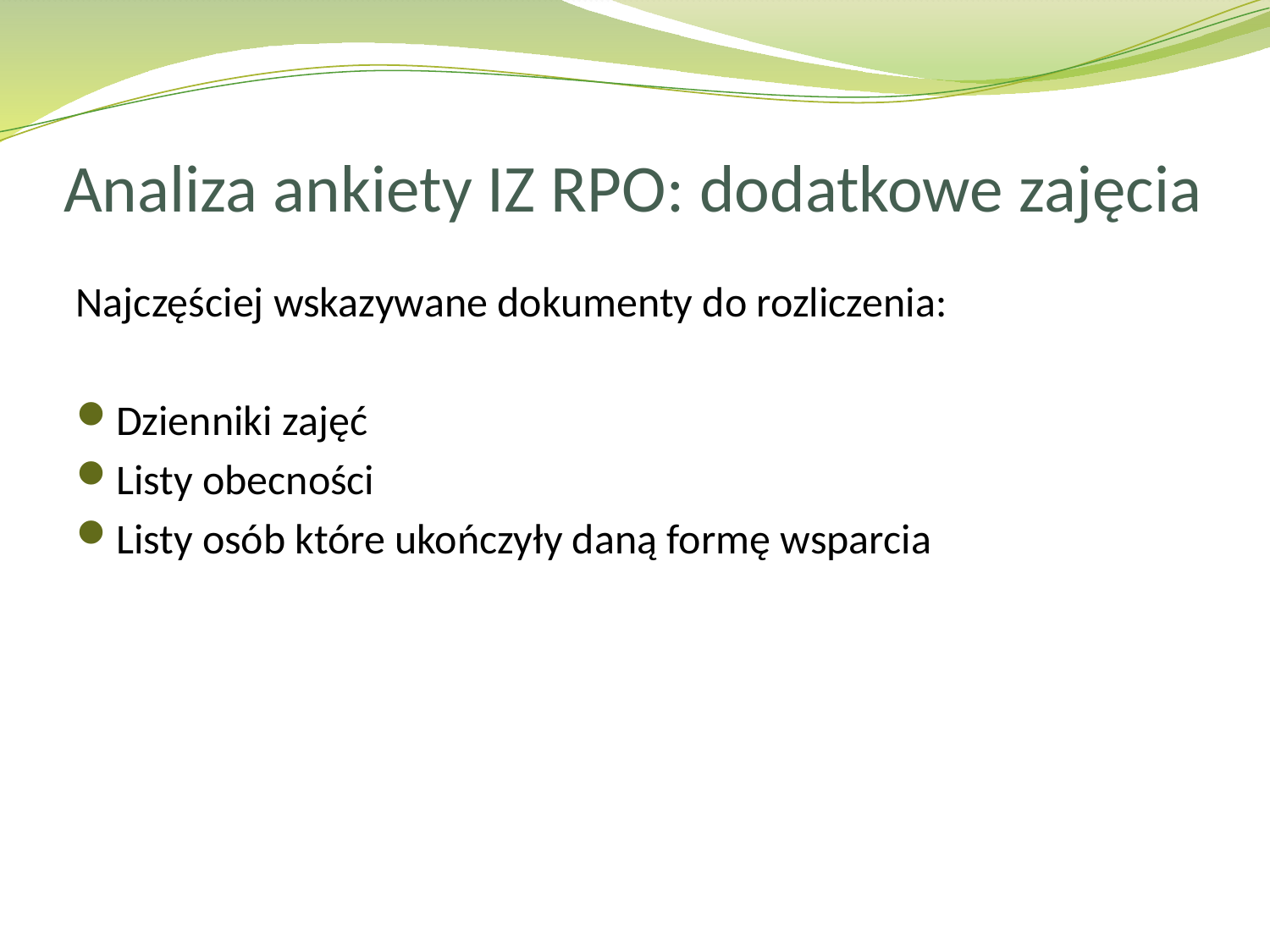

# Analiza ankiety IZ RPO: dodatkowe zajęcia
Najczęściej wskazywane dokumenty do rozliczenia:

Dzienniki zajęć
Listy obecności
Listy osób które ukończyły daną formę wsparcia